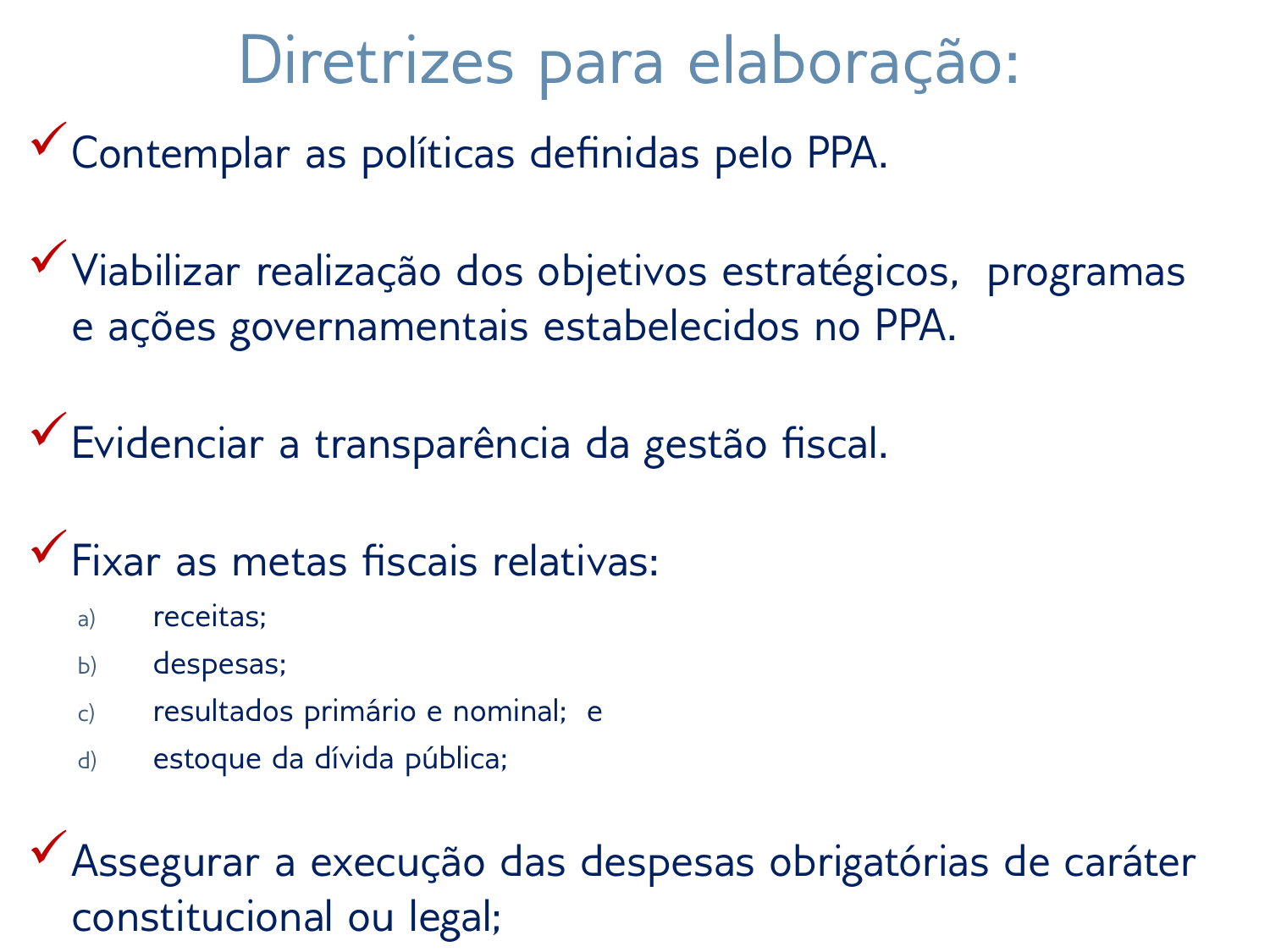

Diretrizes para elaboração:
Contemplar as políticas definidas pelo PPA.

Viabilizar realização dos objetivos estratégicos,  programas e ações governamentais estabelecidos no PPA.

Evidenciar a transparência da gestão fiscal.

Fixar as metas fiscais relativas:
receitas;
despesas;
resultados primário e nominal;  e
estoque da dívida pública;

Assegurar a execução das despesas obrigatórias de caráter constitucional ou legal;